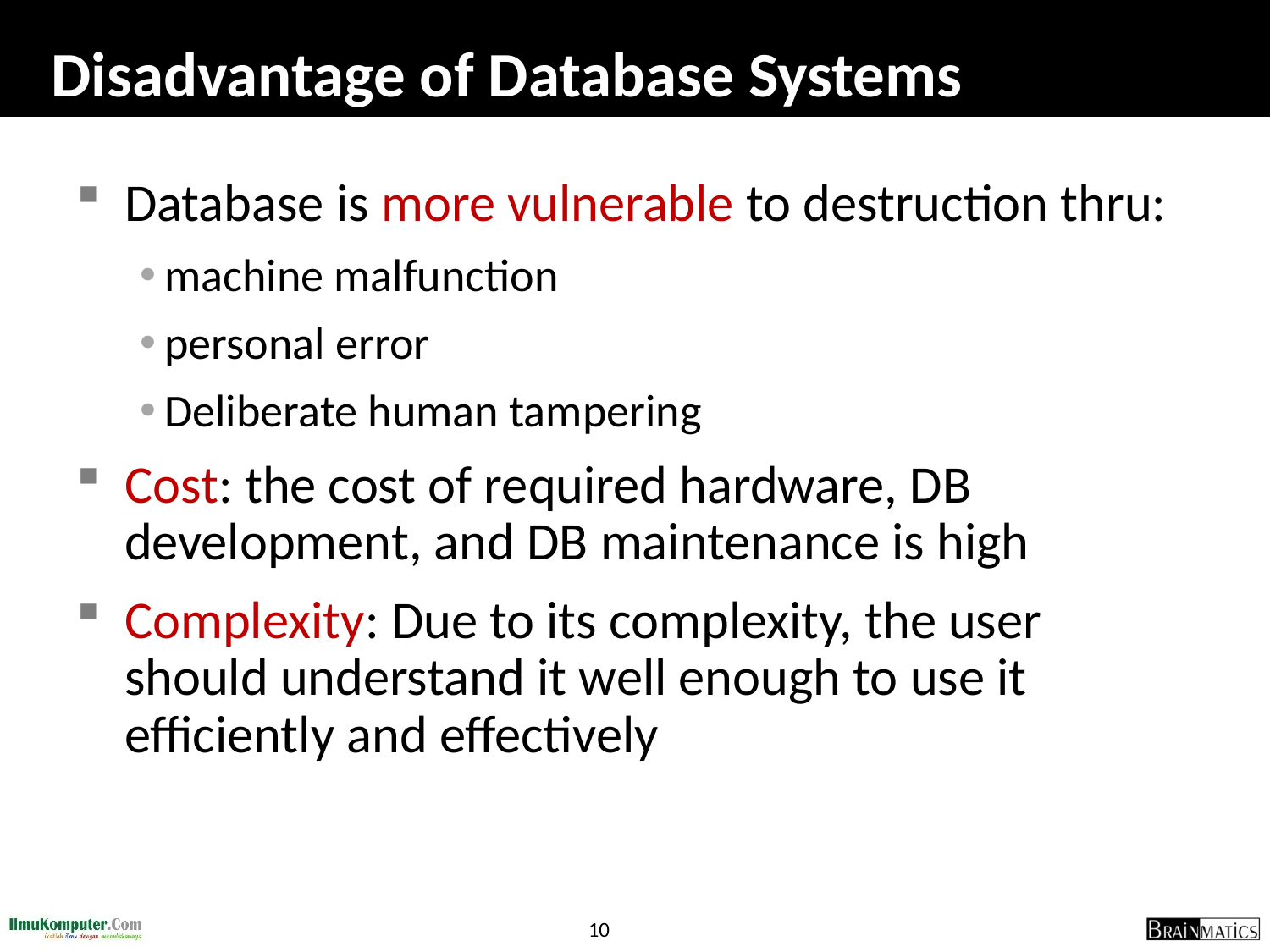

# Disadvantage of Database Systems
Database is more vulnerable to destruction thru:
machine malfunction
personal error
Deliberate human tampering
Cost: the cost of required hardware, DB development, and DB maintenance is high
Complexity: Due to its complexity, the user should understand it well enough to use it efficiently and effectively